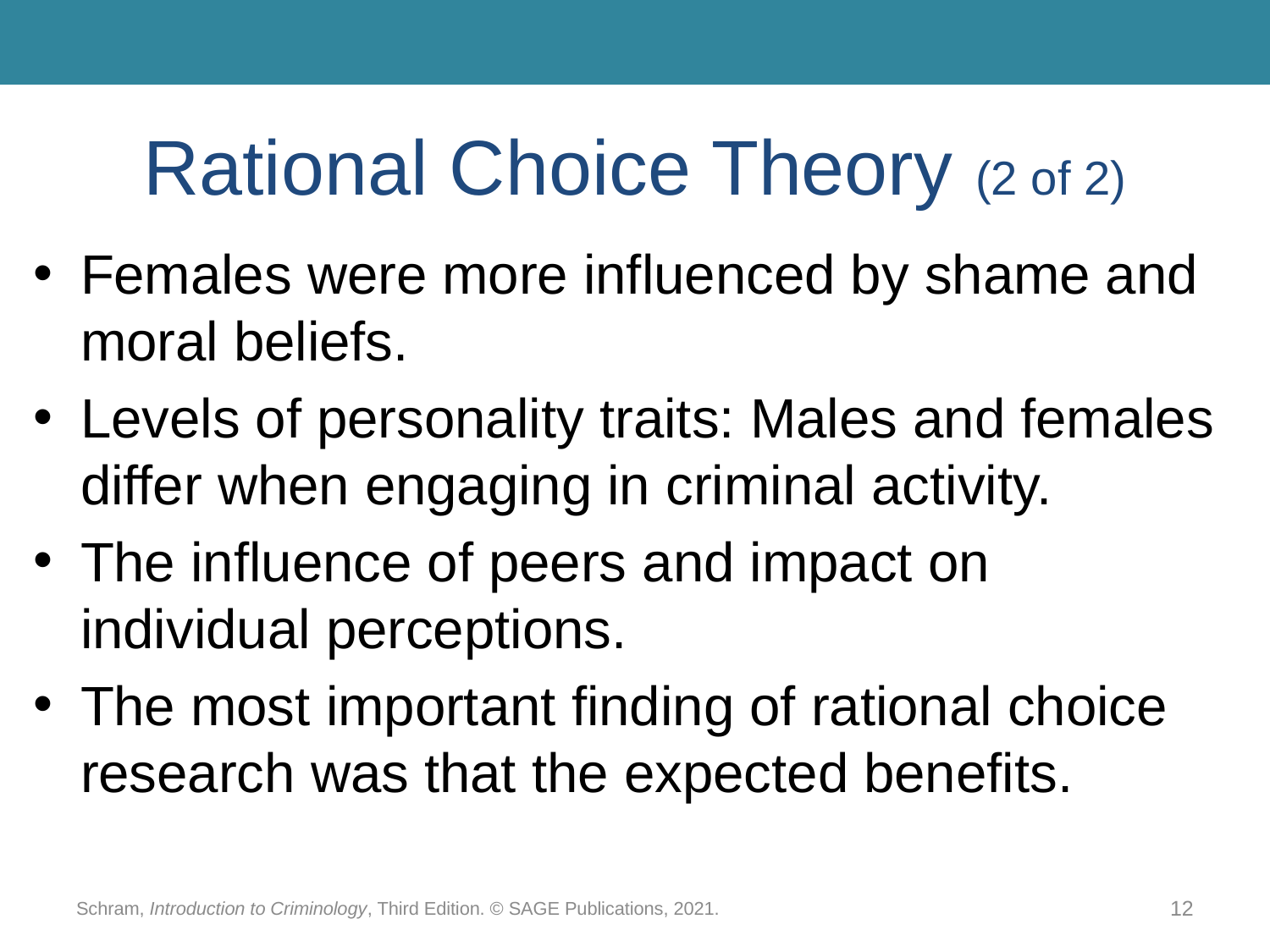

# Rational Choice Theory (2 of 2)
Females were more influenced by shame and moral beliefs.
Levels of personality traits: Males and females differ when engaging in criminal activity.
The influence of peers and impact on individual perceptions.
The most important finding of rational choice research was that the expected benefits.
Schram, Introduction to Criminology, Third Edition. © SAGE Publications, 2021.
12